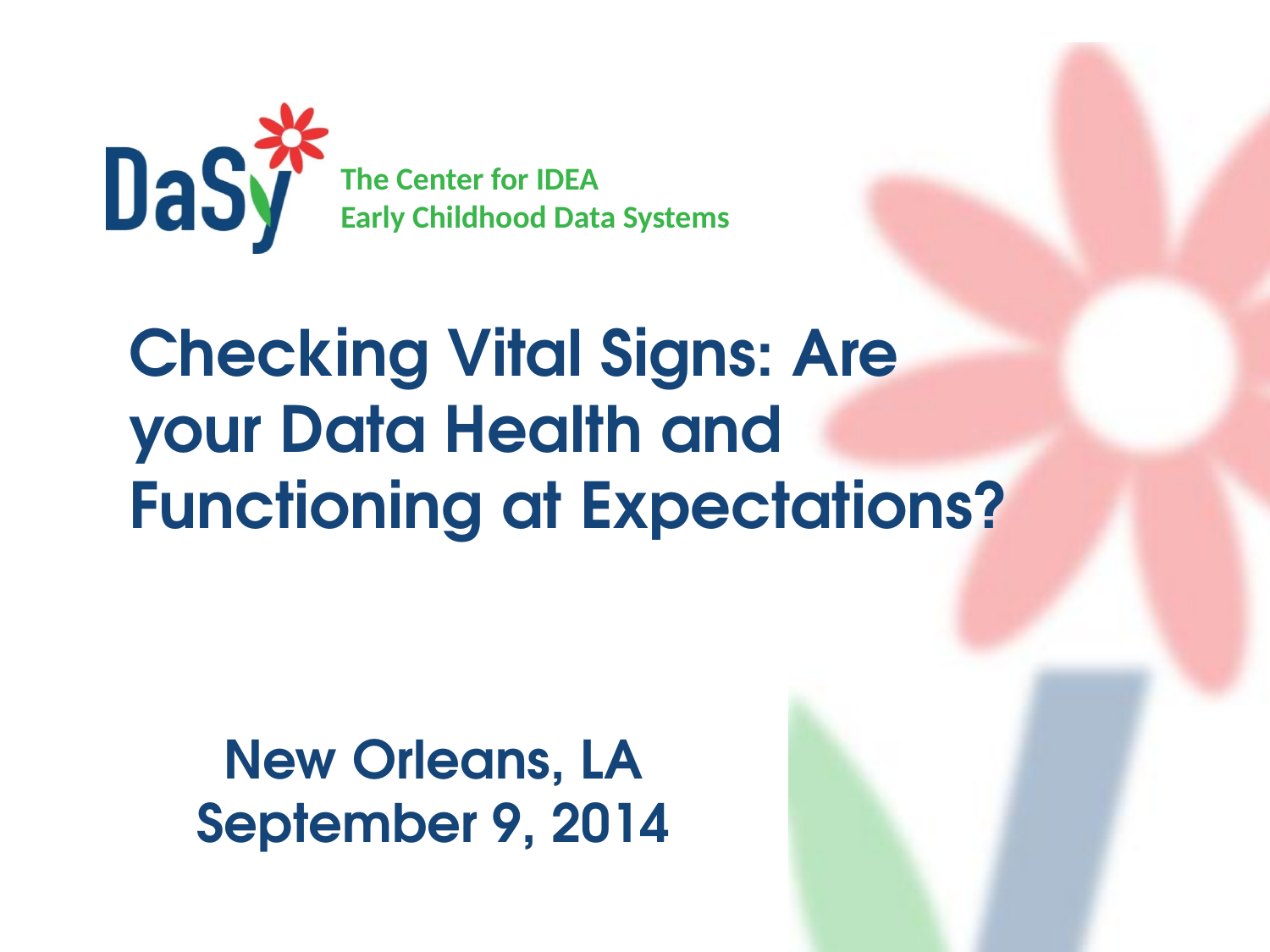

Checking Vital Signs: Are your Data Health and Functioning at Expectations?
New Orleans, LA
September 9, 2014